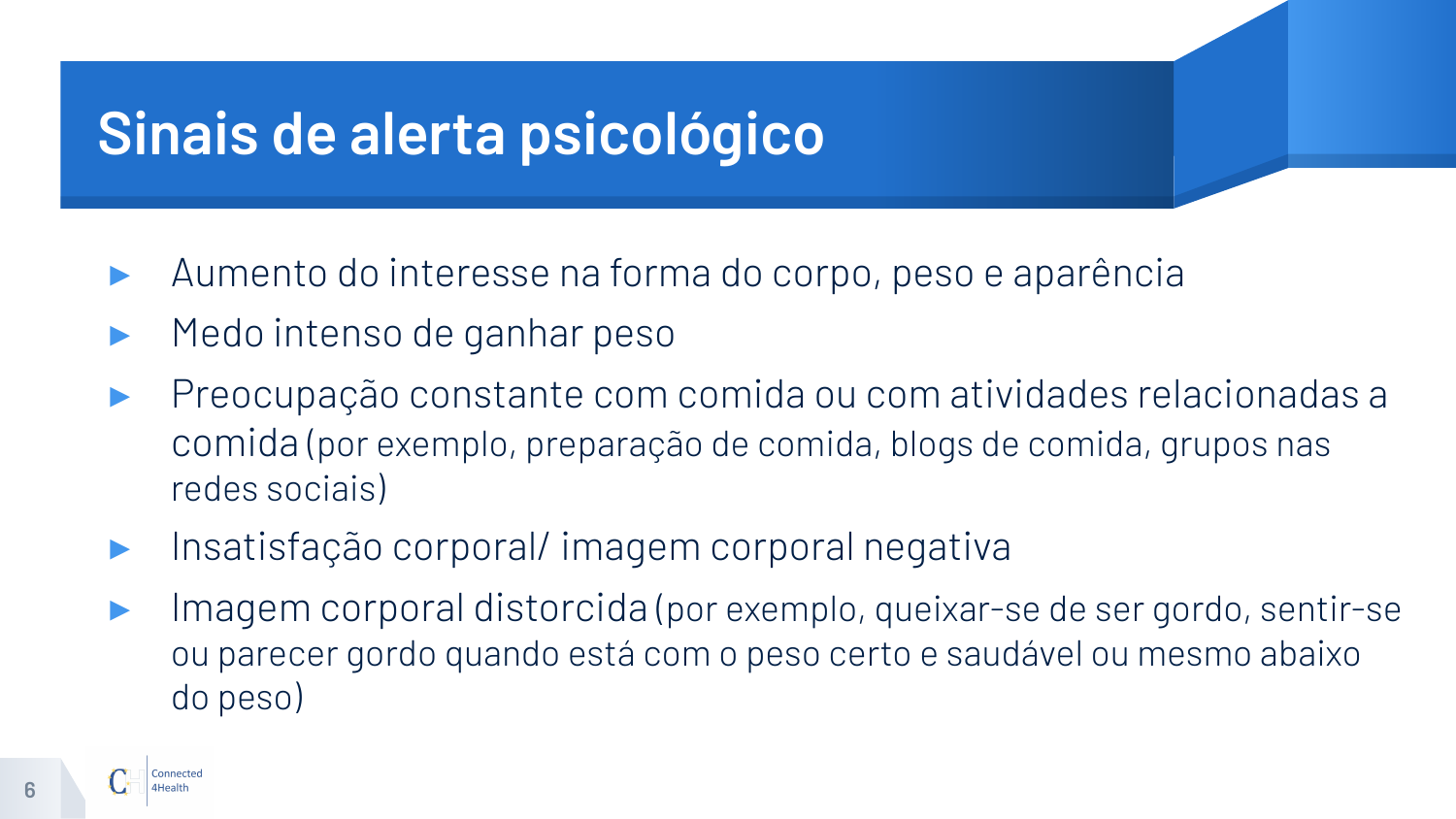

# Sinais de alerta psicológico
Aumento do interesse na forma do corpo, peso e aparência
Medo intenso de ganhar peso
Preocupação constante com comida ou com atividades relacionadas a comida (por exemplo, preparação de comida, blogs de comida, grupos nas redes sociais)
Insatisfação corporal/ imagem corporal negativa
Imagem corporal distorcida (por exemplo, queixar-se de ser gordo, sentir-se ou parecer gordo quando está com o peso certo e saudável ou mesmo abaixo do peso)
6